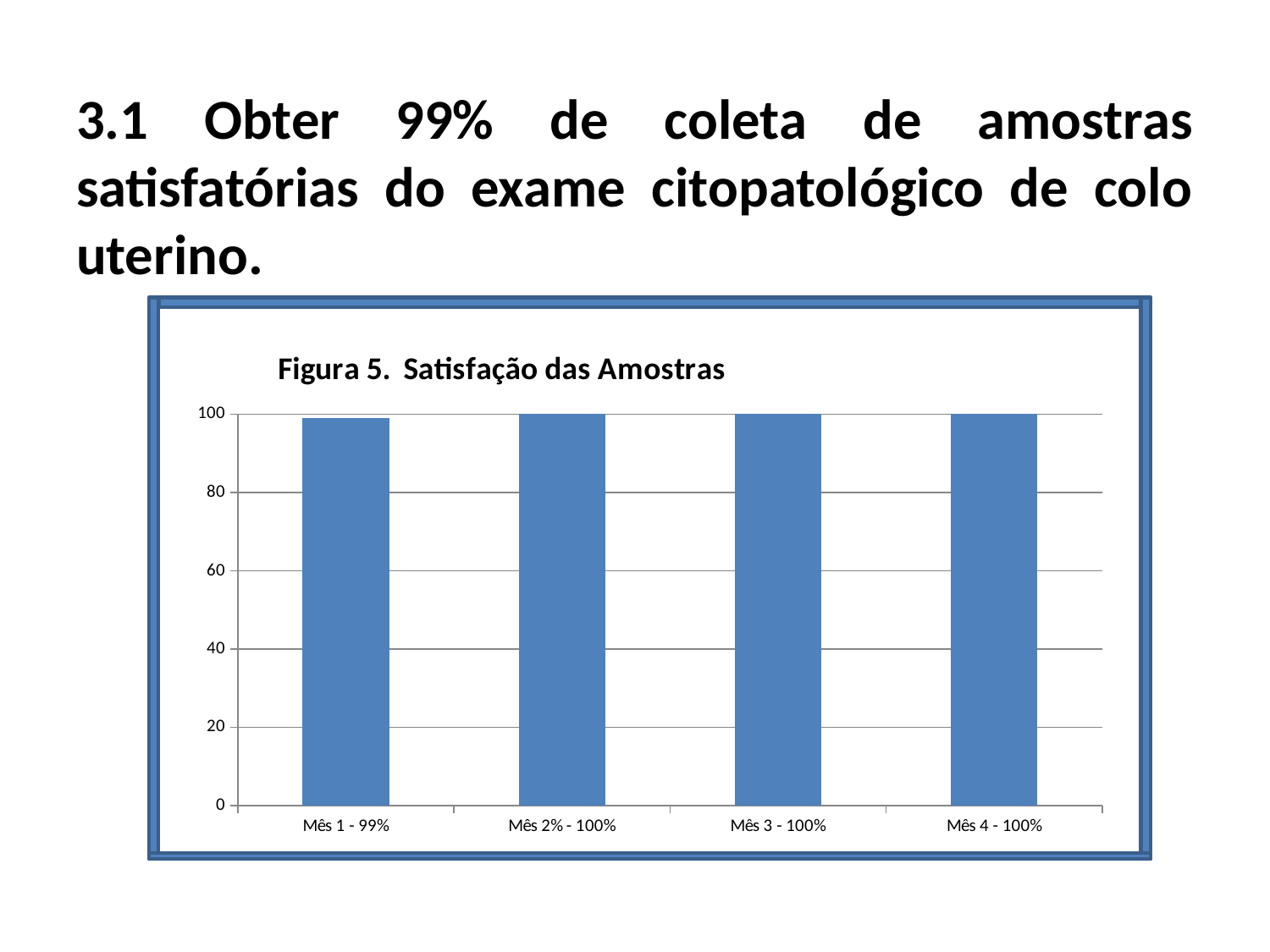

3.1 Obter 99% de coleta de amostras satisfatórias do exame citopatológico de colo uterino.

### Chart: Figura 5.  Satisfação das Amostras

| Category | Grafico 5.  Satisfação das Amostras  |
|---|---|
| Mês 1 - 99% | 99.0 |
| Mês 2% - 100% | 100.0 |
| Mês 3 - 100% | 100.0 |
| Mês 4 - 100% | 100.0 |